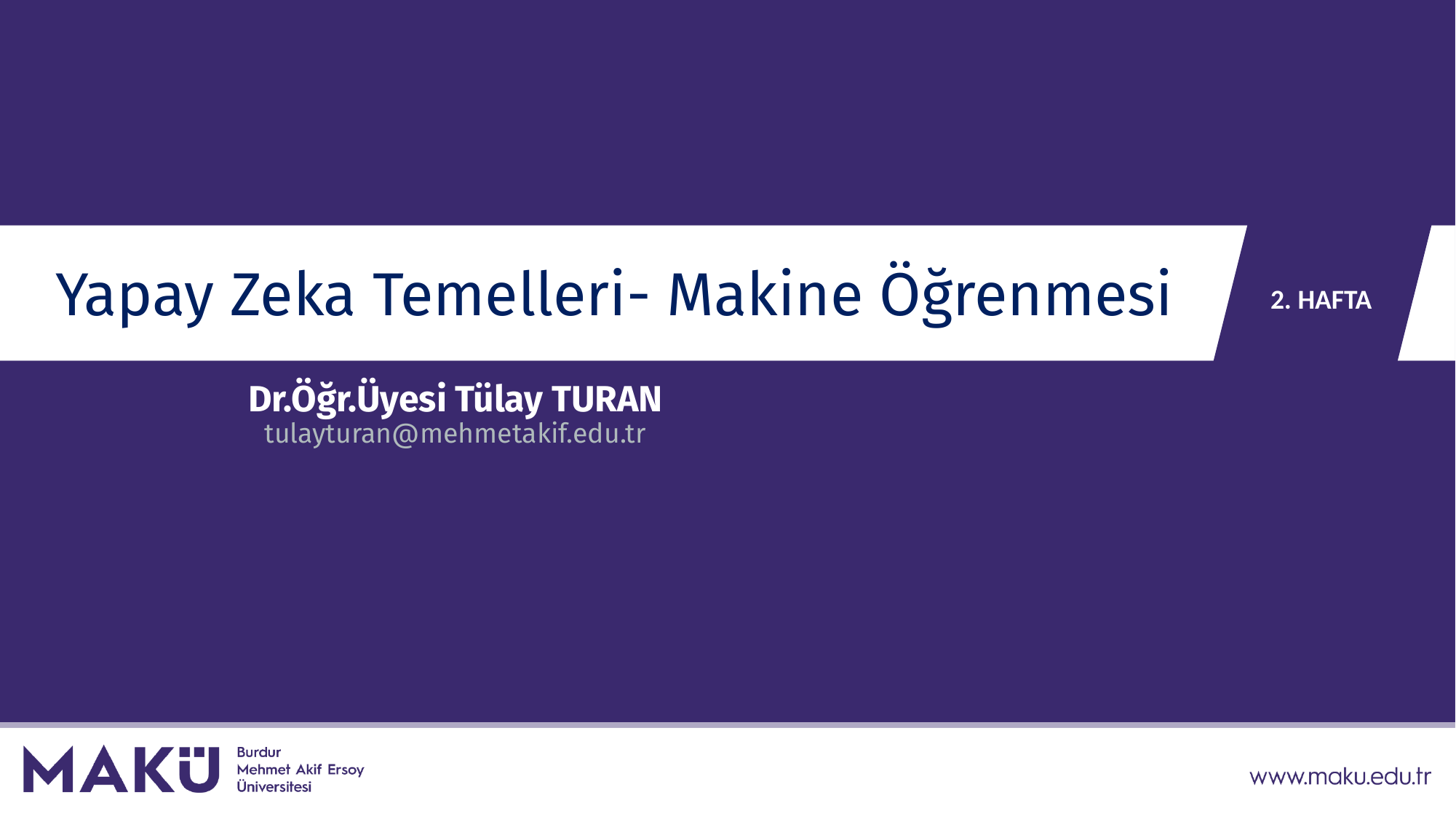

2. HAFTA
# Yapay Zeka Temelleri- Makine Öğrenmesi
Dr.Öğr.Üyesi Tülay TURAN
tulayturan@mehmetakif.edu.tr